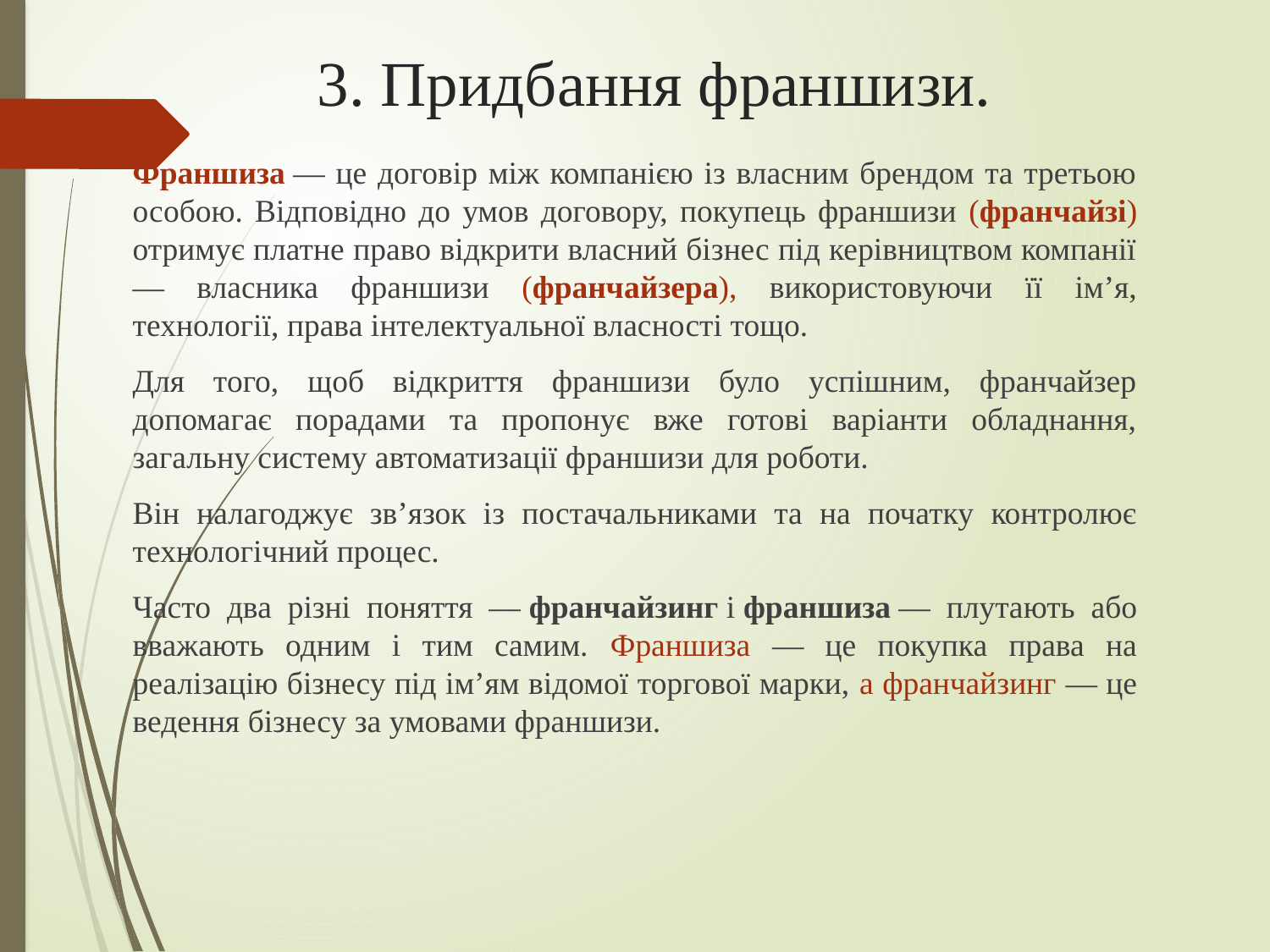

# 3. Придбання франшизи.
Франшиза — це договір між компанією із власним брендом та третьою особою. Відповідно до умов договору, покупець франшизи (франчайзі) отримує платне право відкрити власний бізнес під керівництвом компанії — власника франшизи (франчайзера), використовуючи її ім’я, технології, права інтелектуальної власності тощо.
Для того, щоб відкриття франшизи було успішним, франчайзер допомагає порадами та пропонує вже готові варіанти обладнання, загальну систему автоматизації франшизи для роботи.
Він налагоджує зв’язок із постачальниками та на початку контролює технологічний процес.
Часто два різні поняття — франчайзинг і франшиза — плутають або вважають одним і тим самим. Франшиза — це покупка права на реалізацію бізнесу під ім’ям відомої торгової марки, а франчайзинг — це ведення бізнесу за умовами франшизи.